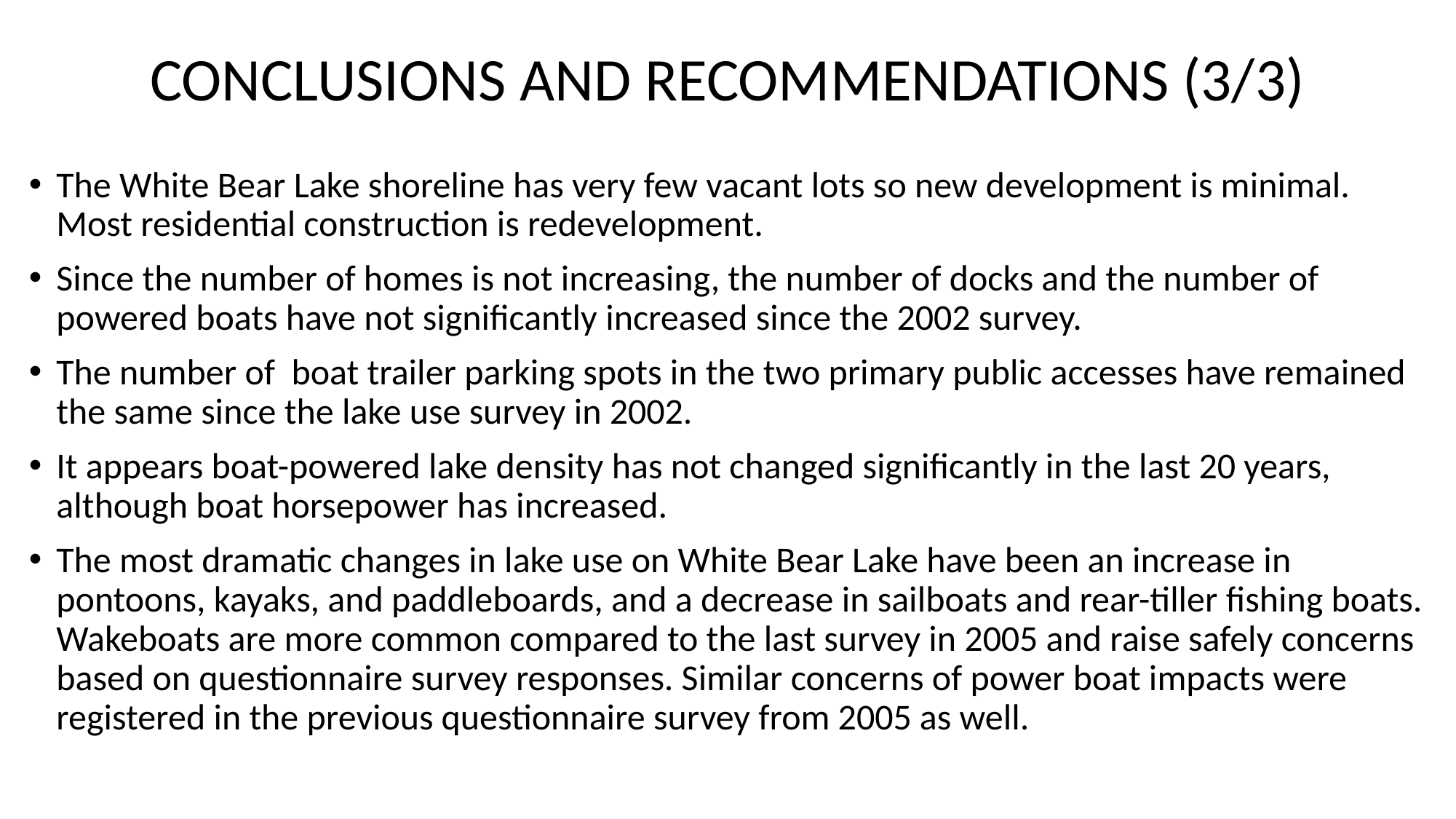

# CONCLUSIONS AND RECOMMENDATIONS (3/3)
The White Bear Lake shoreline has very few vacant lots so new development is minimal. Most residential construction is redevelopment.
Since the number of homes is not increasing, the number of docks and the number of powered boats have not significantly increased since the 2002 survey.
The number of  boat trailer parking spots in the two primary public accesses have remained the same since the lake use survey in 2002.
It appears boat-powered lake density has not changed significantly in the last 20 years, although boat horsepower has increased.
The most dramatic changes in lake use on White Bear Lake have been an increase in pontoons, kayaks, and paddleboards, and a decrease in sailboats and rear-tiller fishing boats. Wakeboats are more common compared to the last survey in 2005 and raise safely concerns based on questionnaire survey responses. Similar concerns of power boat impacts were registered in the previous questionnaire survey from 2005 as well.